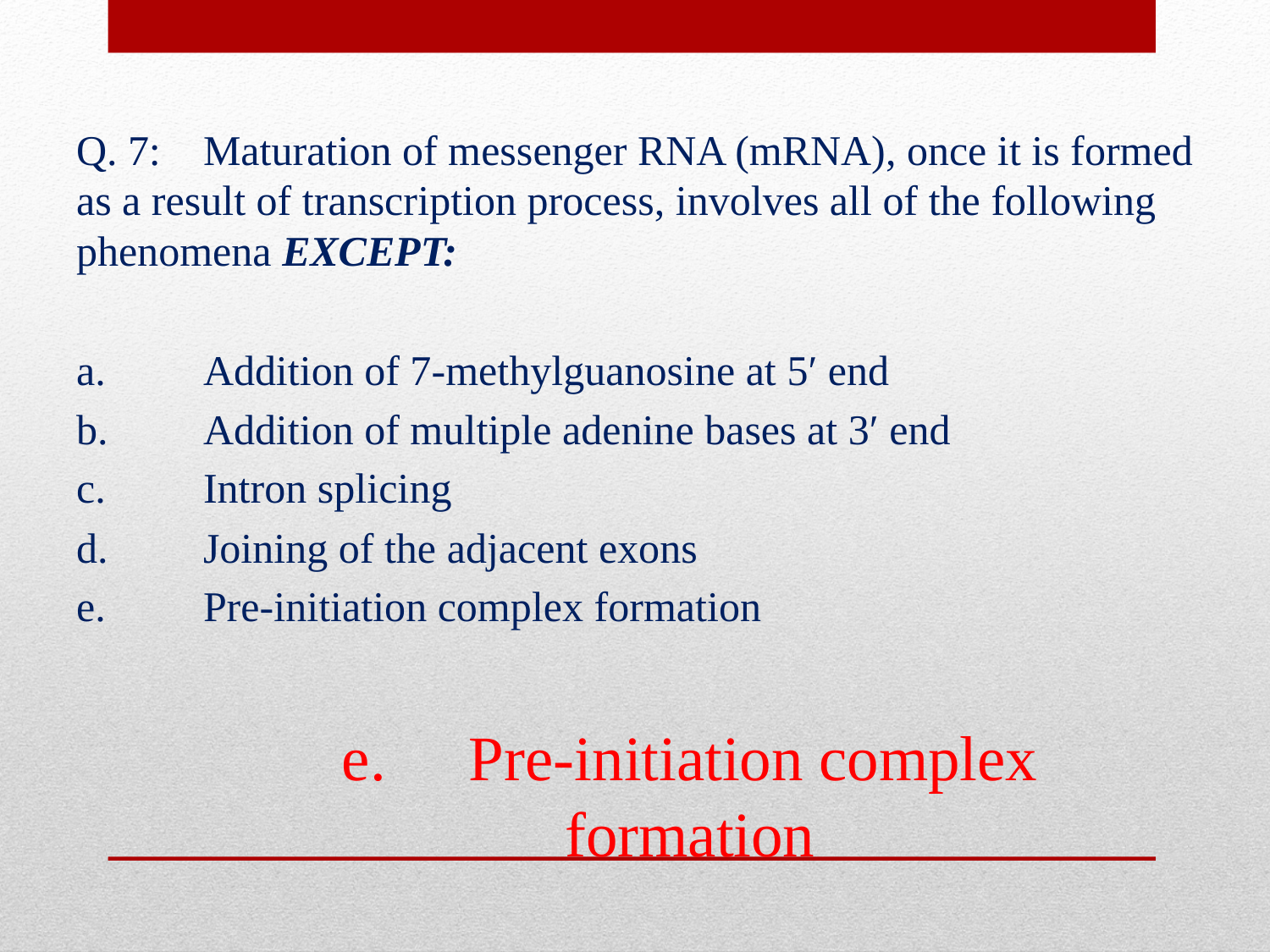

Q. 7:	Maturation of messenger RNA (mRNA), once it is formed as a result of transcription process, involves all of the following phenomena EXCEPT:

a.	Addition of 7-methylguanosine at 5′ end
b.	Addition of multiple adenine bases at 3′ end
c.	Intron splicing
d.	Joining of the adjacent exons
e.	Pre-initiation complex formation

e.	Pre-initiation complex formation